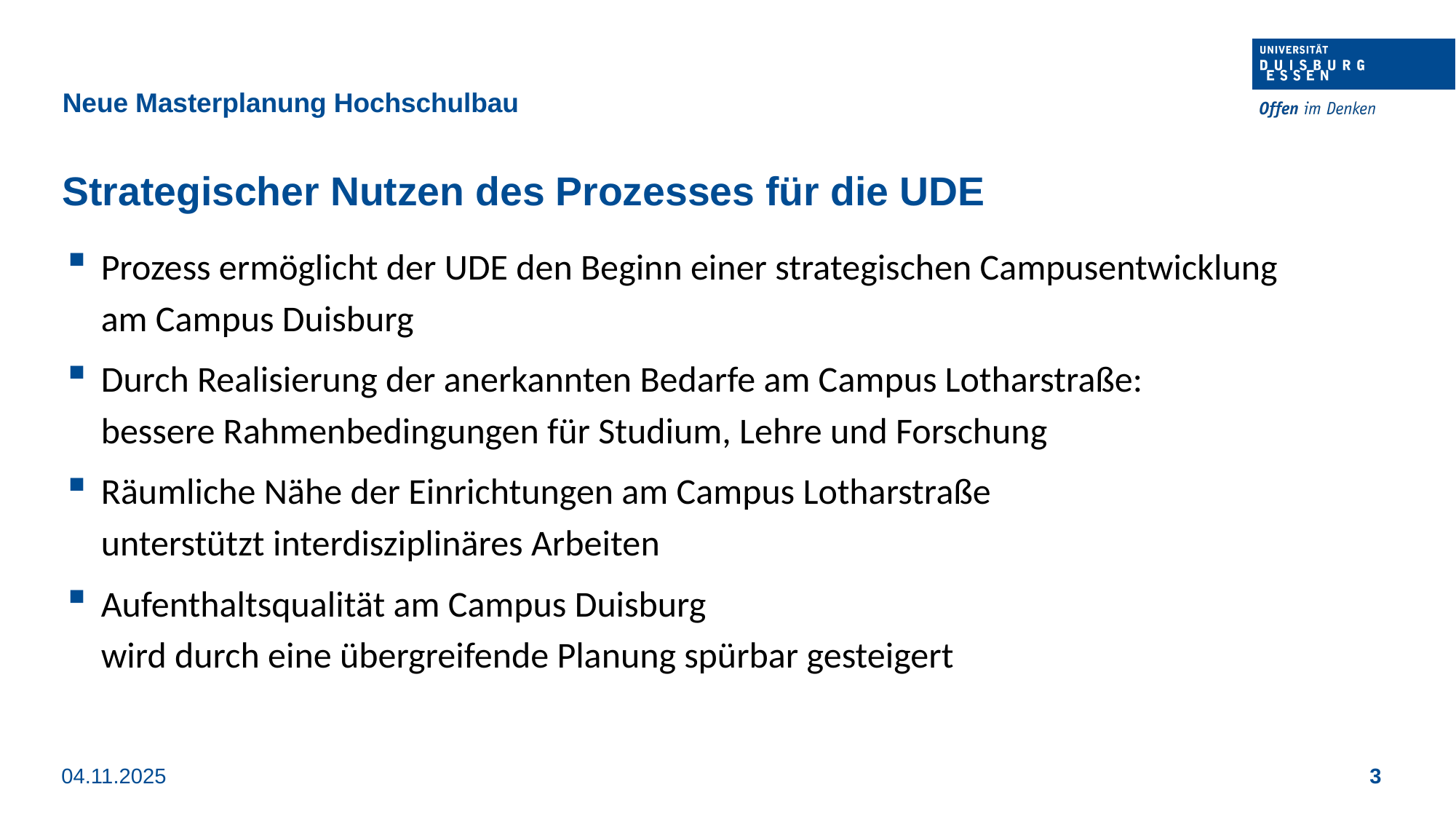

Neue Masterplanung Hochschulbau
Strategischer Nutzen des Prozesses für die UDE
Prozess ermöglicht der UDE den Beginn einer strategischen Campusentwicklung
am Campus Duisburg
Durch Realisierung der anerkannten Bedarfe am Campus Lotharstraße:
bessere Rahmenbedingungen für Studium, Lehre und Forschung
Räumliche Nähe der Einrichtungen am Campus Lotharstraße
unterstützt interdisziplinäres Arbeiten
Aufenthaltsqualität am Campus Duisburg
wird durch eine übergreifende Planung spürbar gesteigert
04.11.2025
3